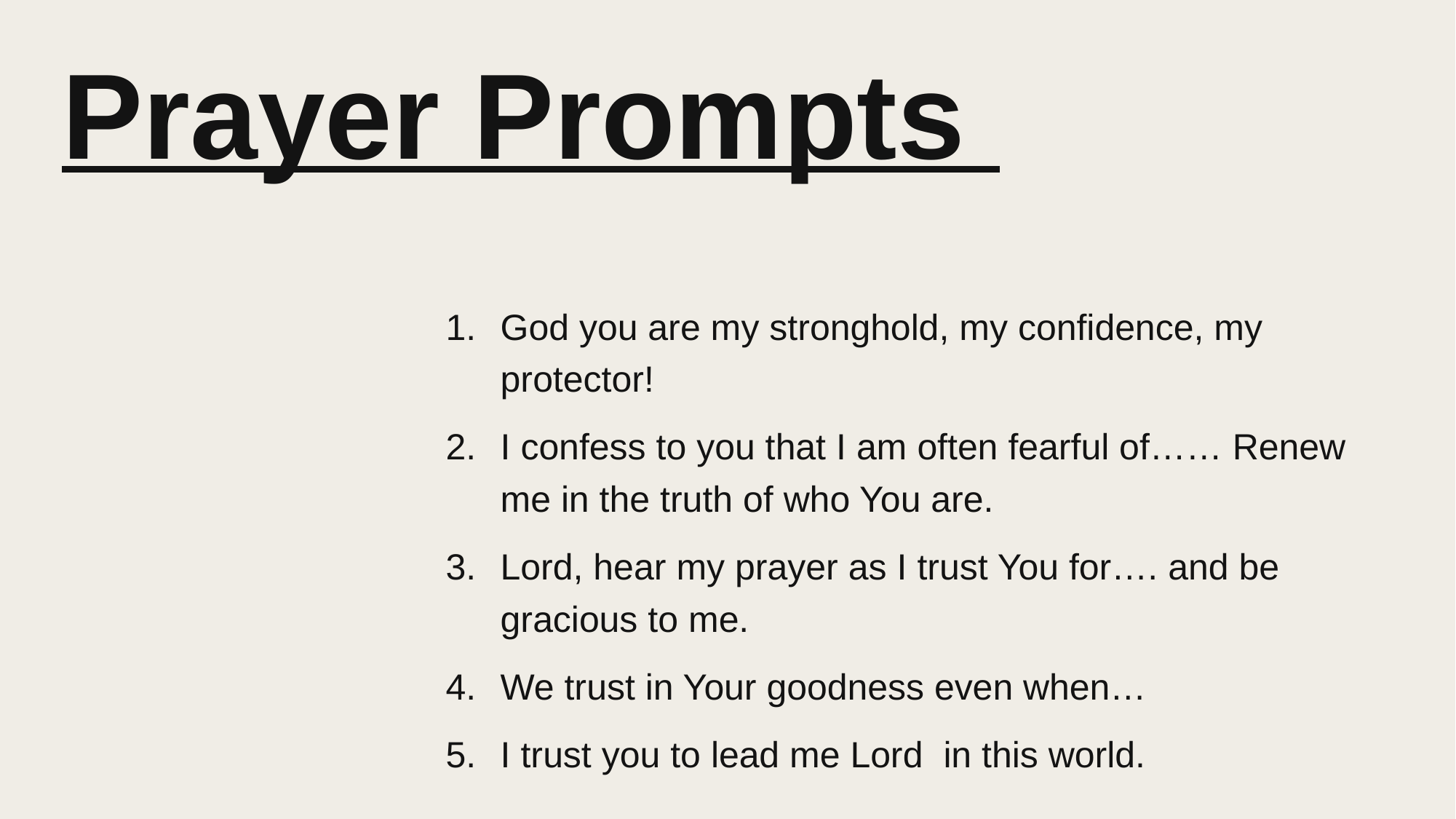

# Prayer Prompts
God you are my stronghold, my confidence, my protector!
I confess to you that I am often fearful of…… Renew me in the truth of who You are.
Lord, hear my prayer as I trust You for…. and be gracious to me.
We trust in Your goodness even when…
I trust you to lead me Lord  in this world.